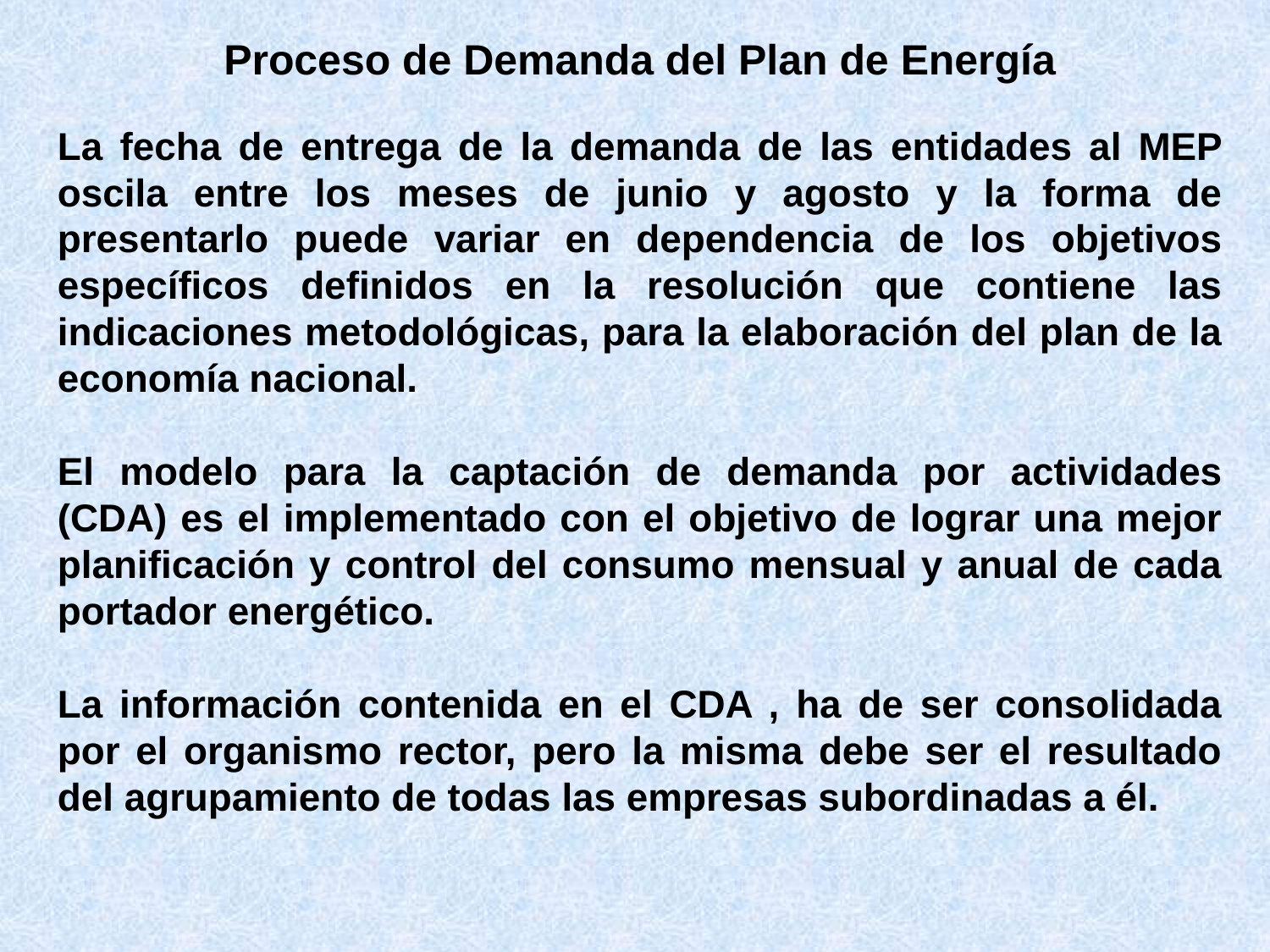

Proceso de Demanda del Plan de Energía

La fecha de entrega de la demanda de las entidades al MEP oscila entre los meses de junio y agosto y la forma de presentarlo puede variar en dependencia de los objetivos específicos definidos en la resolución que contiene las indicaciones metodológicas, para la elaboración del plan de la economía nacional.

El modelo para la captación de demanda por actividades (CDA) es el implementado con el objetivo de lograr una mejor planificación y control del consumo mensual y anual de cada portador energético.

La información contenida en el CDA , ha de ser consolidada por el organismo rector, pero la misma debe ser el resultado del agrupamiento de todas las empresas subordinadas a él.